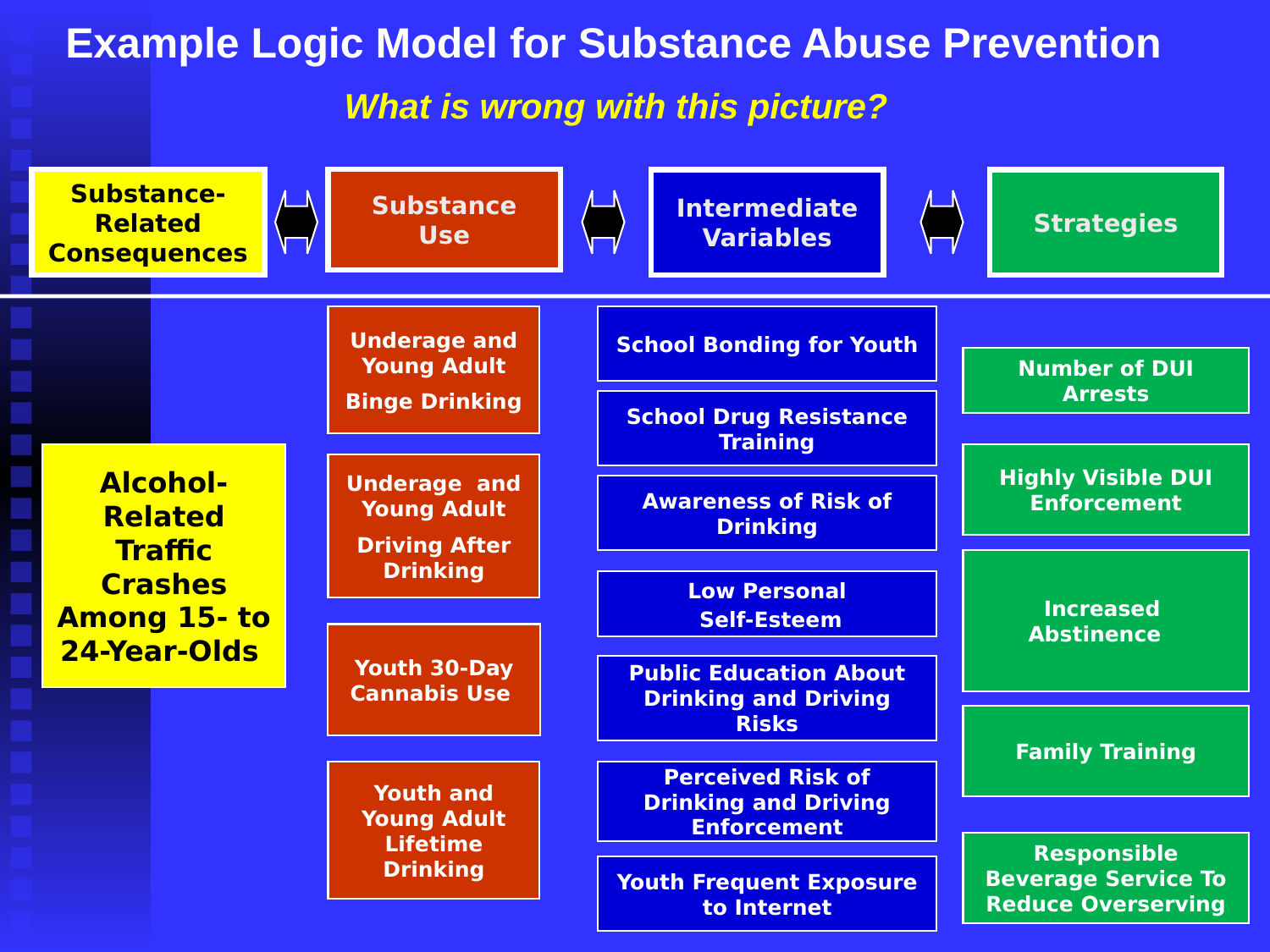

Example Logic Model for Substance Abuse Prevention

What is wrong with this picture?
Substance-Related Consequences
Substance
Use
Intermediate Variables

Strategies

Underage and Young Adult
Binge Drinking
School Bonding for Youth
Number of DUI Arrests
School Drug Resistance Training
Alcohol-Related Traffic Crashes
Among 15- to 24-Year-Olds
Highly Visible DUI Enforcement
Underage  and Young Adult
Driving After Drinking
Awareness of Risk of Drinking
Increased  Abstinence
Low Personal
 Self-Esteem
Youth 30-Day Cannabis Use
Public Education About Drinking and Driving Risks
Family Training
Youth and Young Adult Lifetime Drinking
Perceived Risk of Drinking and Driving Enforcement
Responsible Beverage Service To Reduce Overserving
Youth Frequent Exposure to Internet